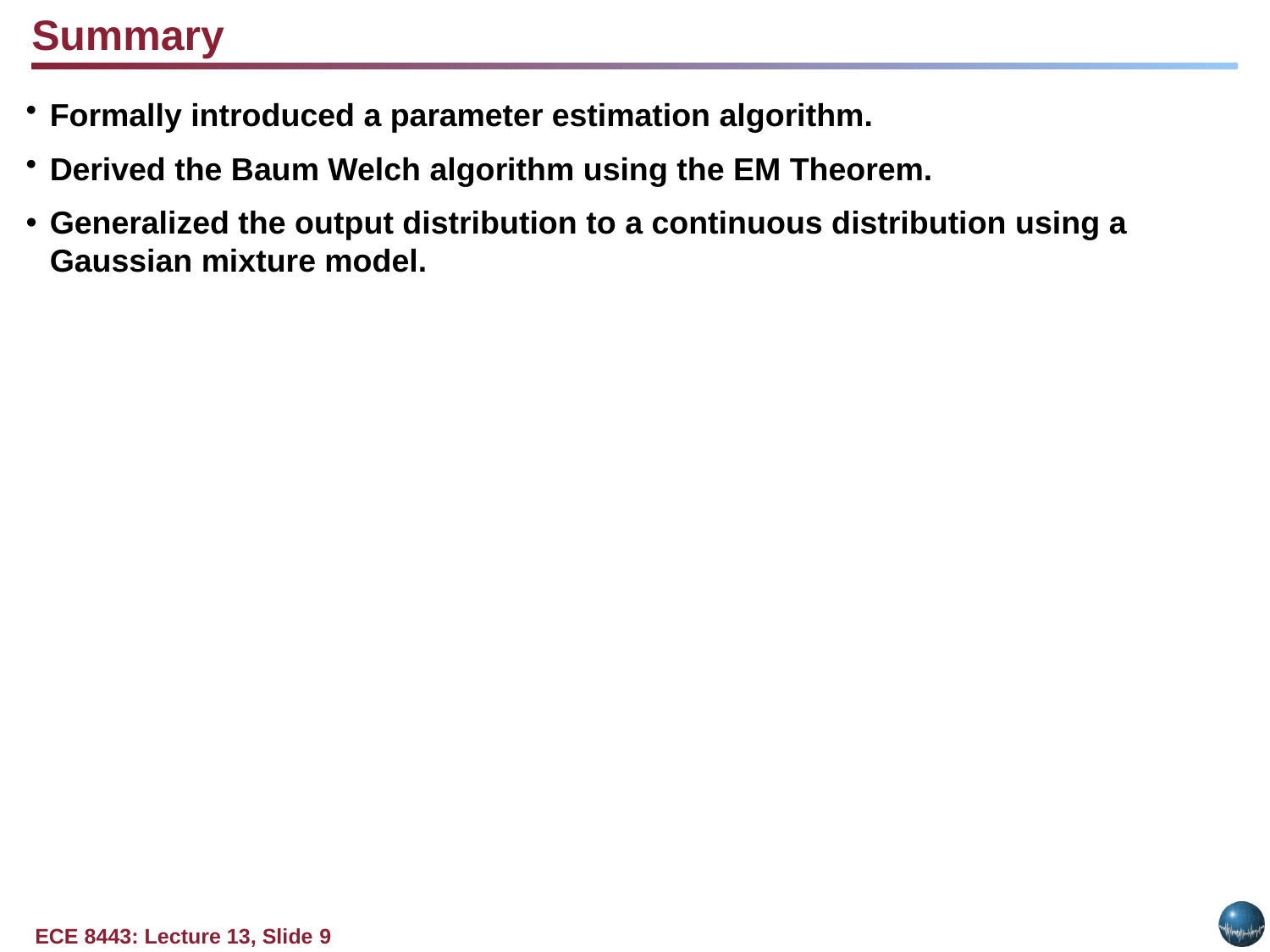

Summary
Formally introduced a parameter estimation algorithm.
Derived the Baum Welch algorithm using the EM Theorem.
Generalized the output distribution to a continuous distribution using a Gaussian mixture model.